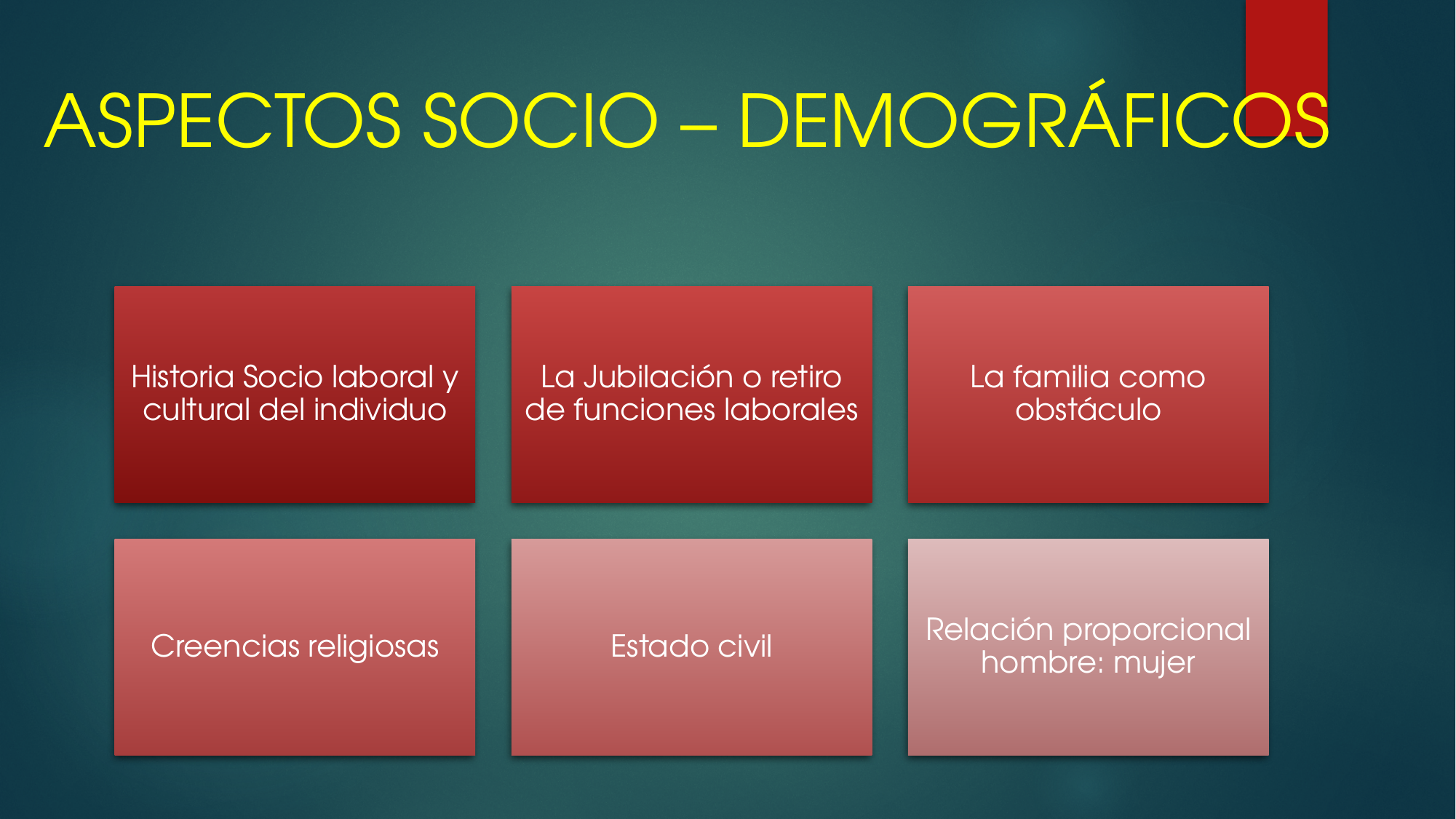

# ASPECTOS SOCIO – DEMOGRÁFICOS
Historia Socio laboral y cultural del individuo
La Jubilación o retiro de funciones laborales
La familia como obstáculo
Creencias religiosas
Estado civil
Relación proporcional hombre: mujer